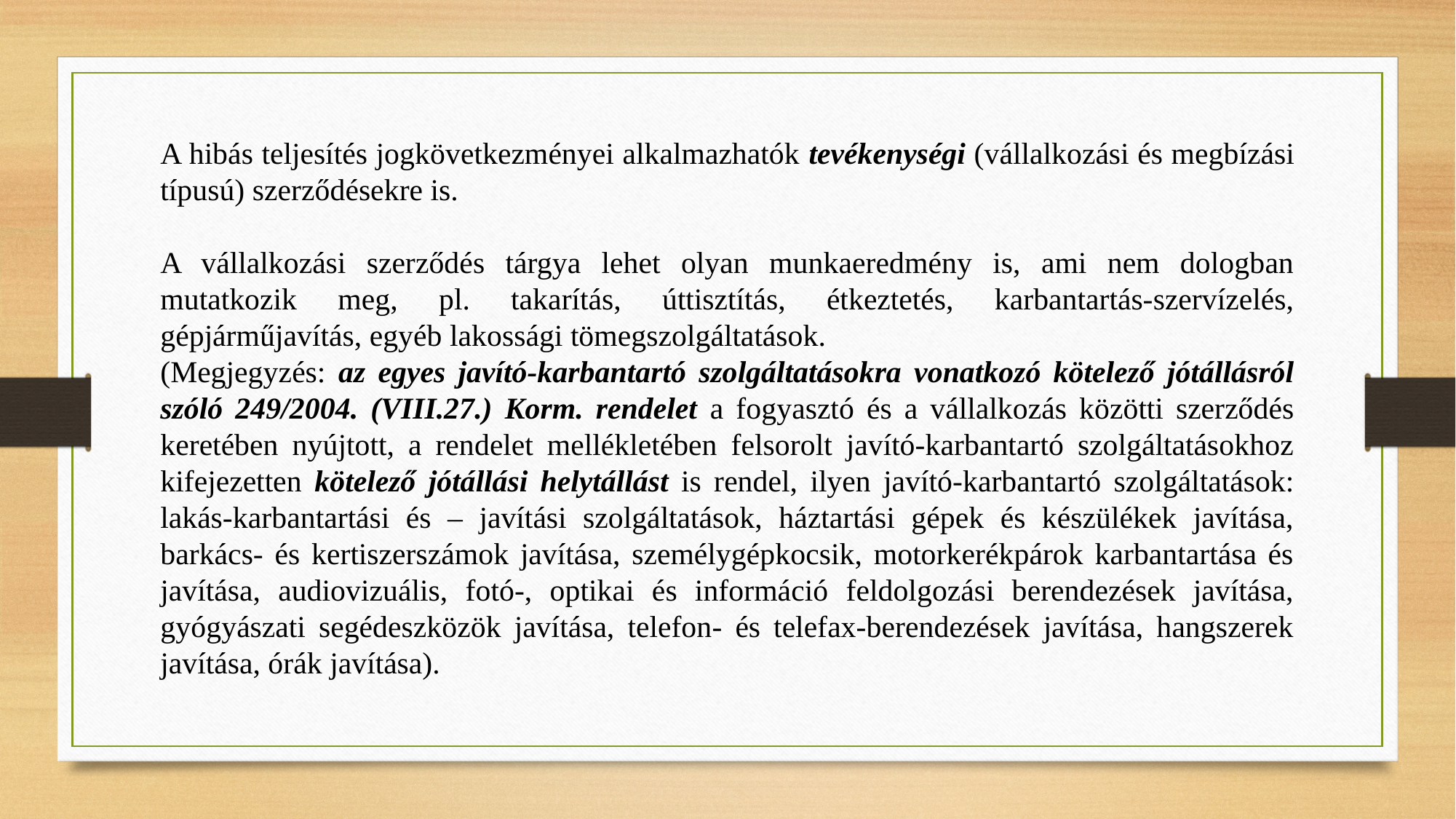

A hibás teljesítés jogkövetkezményei alkalmazhatók tevékenységi (vállalkozási és megbízási típusú) szerződésekre is.

A vállalkozási szerződés tárgya lehet olyan munkaeredmény is, ami nem dologban mutatkozik meg, pl. takarítás, úttisztítás, étkeztetés, karbantartás-szervízelés, gépjárműjavítás, egyéb lakossági tömegszolgáltatások.
(Megjegyzés: az egyes javító-karbantartó szolgáltatásokra vonatkozó kötelező jótállásról szóló 249/2004. (VIII.27.) Korm. rendelet a fogyasztó és a vállalkozás közötti szerződés keretében nyújtott, a rendelet mellékletében felsorolt javító-karbantartó szolgáltatásokhoz kifejezetten kötelező jótállási helytállást is rendel, ilyen javító-karbantartó szolgáltatások: lakás-karbantartási és – javítási szolgáltatások, háztartási gépek és készülékek javítása, barkács- és kertiszerszámok javítása, személygépkocsik, motorkerékpárok karbantartása és javítása, audiovizuális, fotó-, optikai és információ feldolgozási berendezések javítása, gyógyászati segédeszközök javítása, telefon- és telefax-berendezések javítása, hangszerek javítása, órák javítása).